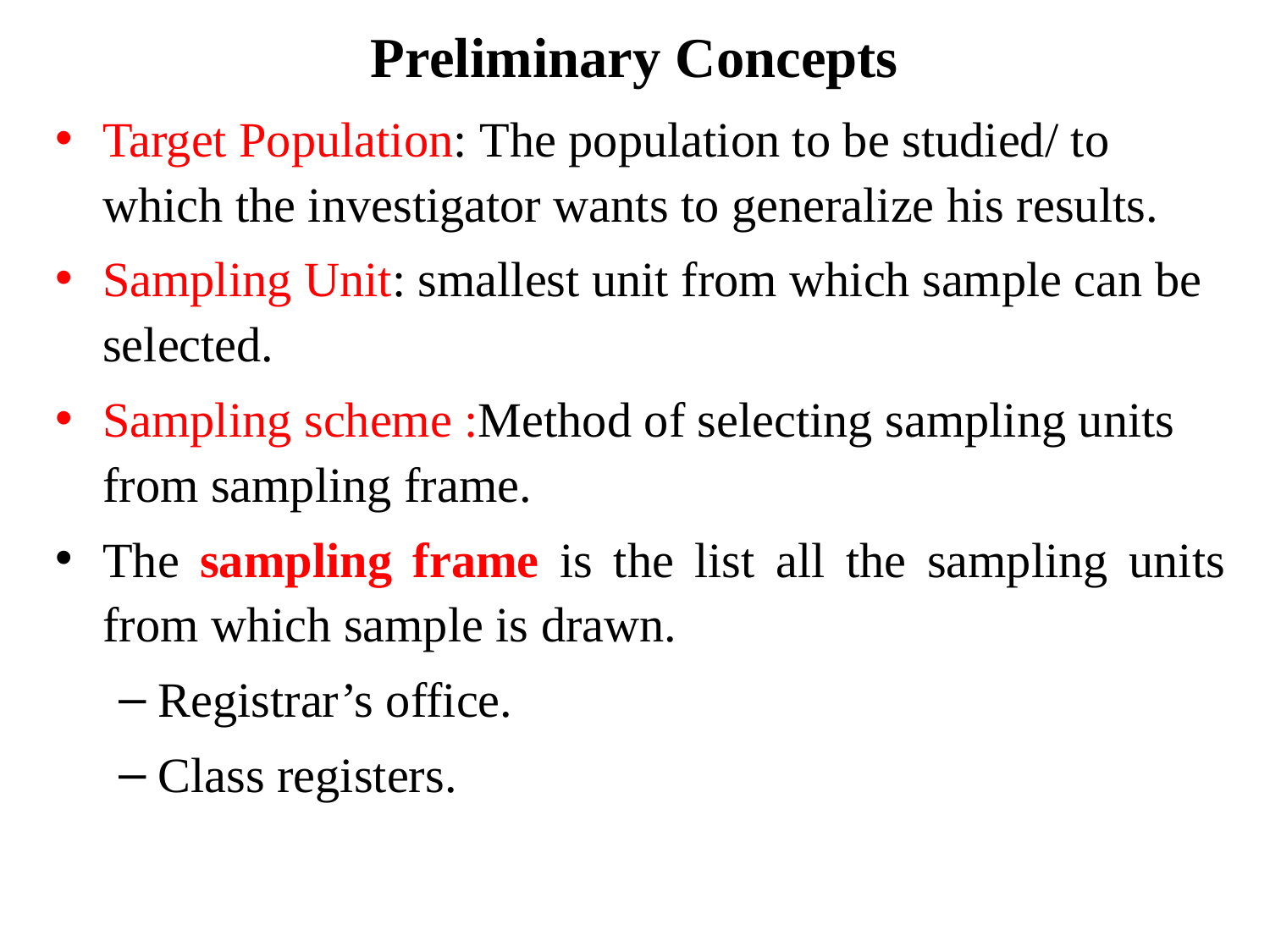

# Preliminary Concepts
Target Population: The population to be studied/ to which the investigator wants to generalize his results.
Sampling Unit: smallest unit from which sample can be selected.
Sampling scheme :Method of selecting sampling units from sampling frame.
The sampling frame is the list all the sampling units from which sample is drawn.
Registrar’s office.
Class registers.